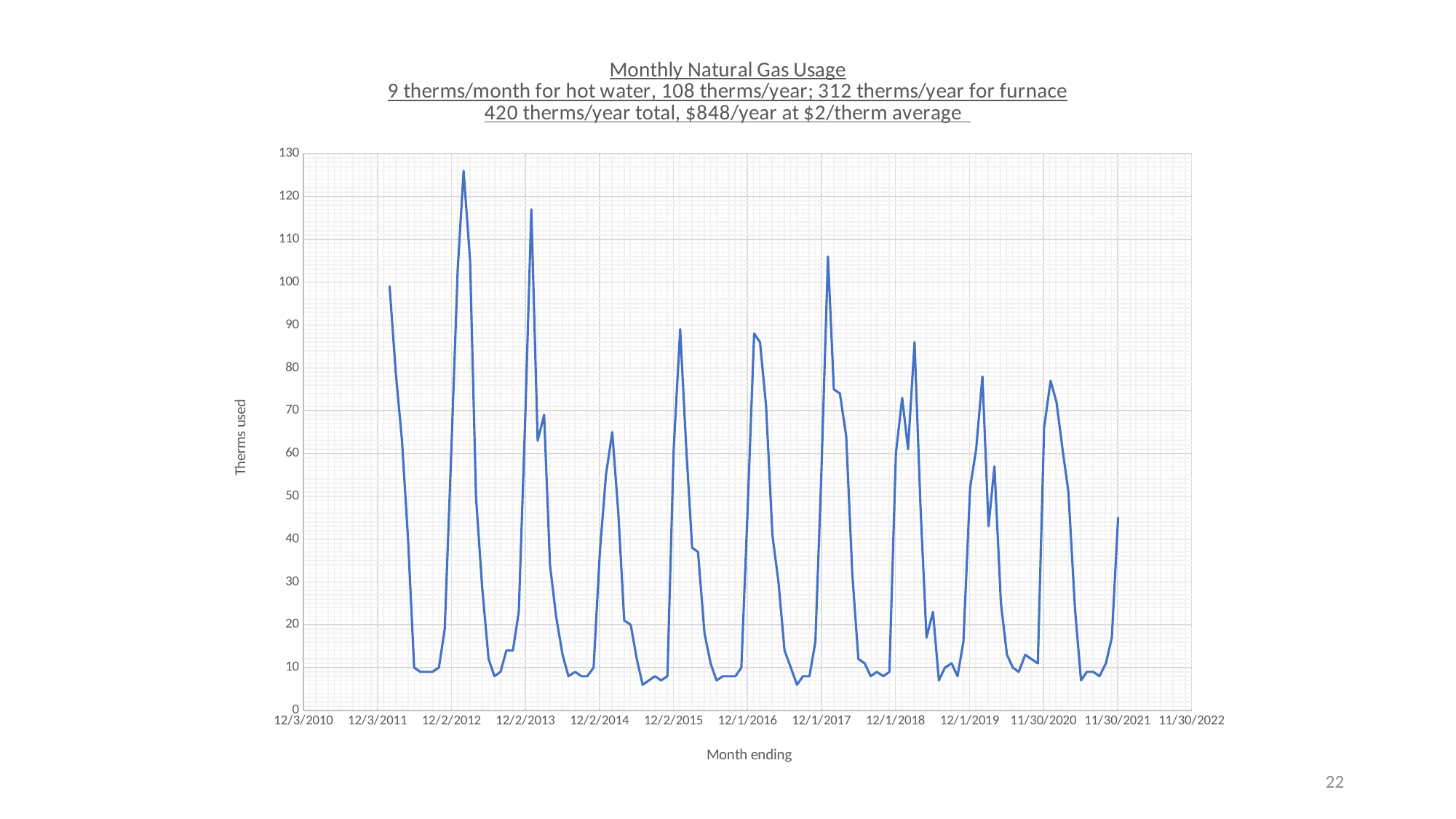

### Chart: Monthly Natural Gas Usage
9 therms/month for hot water, 108 therms/year; 312 therms/year for furnace
420 therms/year total, $848/year at $2/therm average

| Category |  |
|---|---|
22